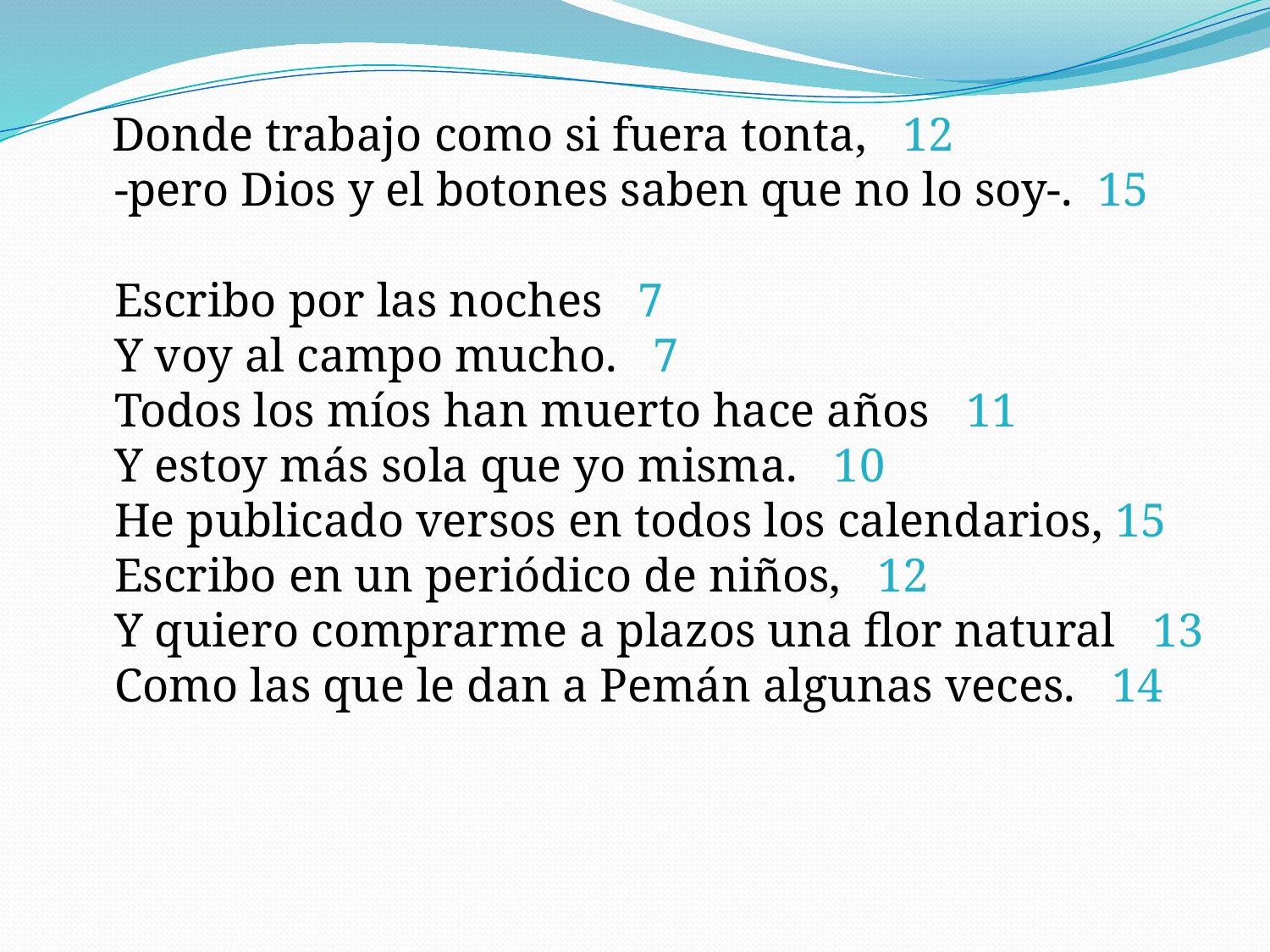

Donde trabajo como si fuera tonta,   12
-pero Dios y el botones saben que no lo soy-.  15
Escribo por las noches   7
Y voy al campo mucho.   7
Todos los míos han muerto hace años   11
Y estoy más sola que yo misma.   10
He publicado versos en todos los calendarios, 15
Escribo en un periódico de niños,   12
Y quiero comprarme a plazos una flor natural   13
Como las que le dan a Pemán algunas veces.   14